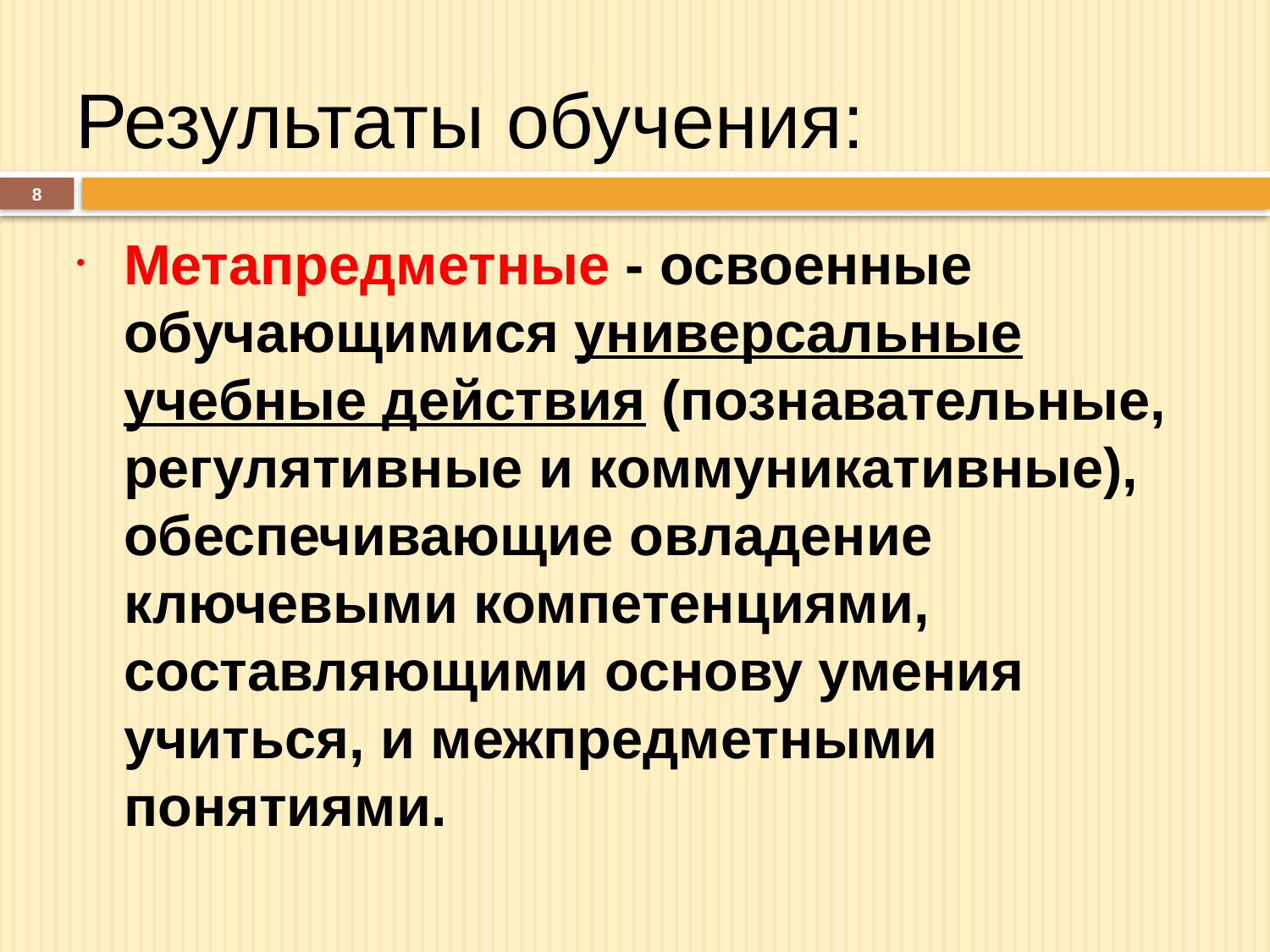

Результаты обучения:
8
Метапредметные - освоенные обучающимися универсальные учебные действия (познавательные, регулятивные и коммуникативные), обеспечивающие овладение ключевыми компетенциями, составляющими основу умения учиться, и межпредметными понятиями.